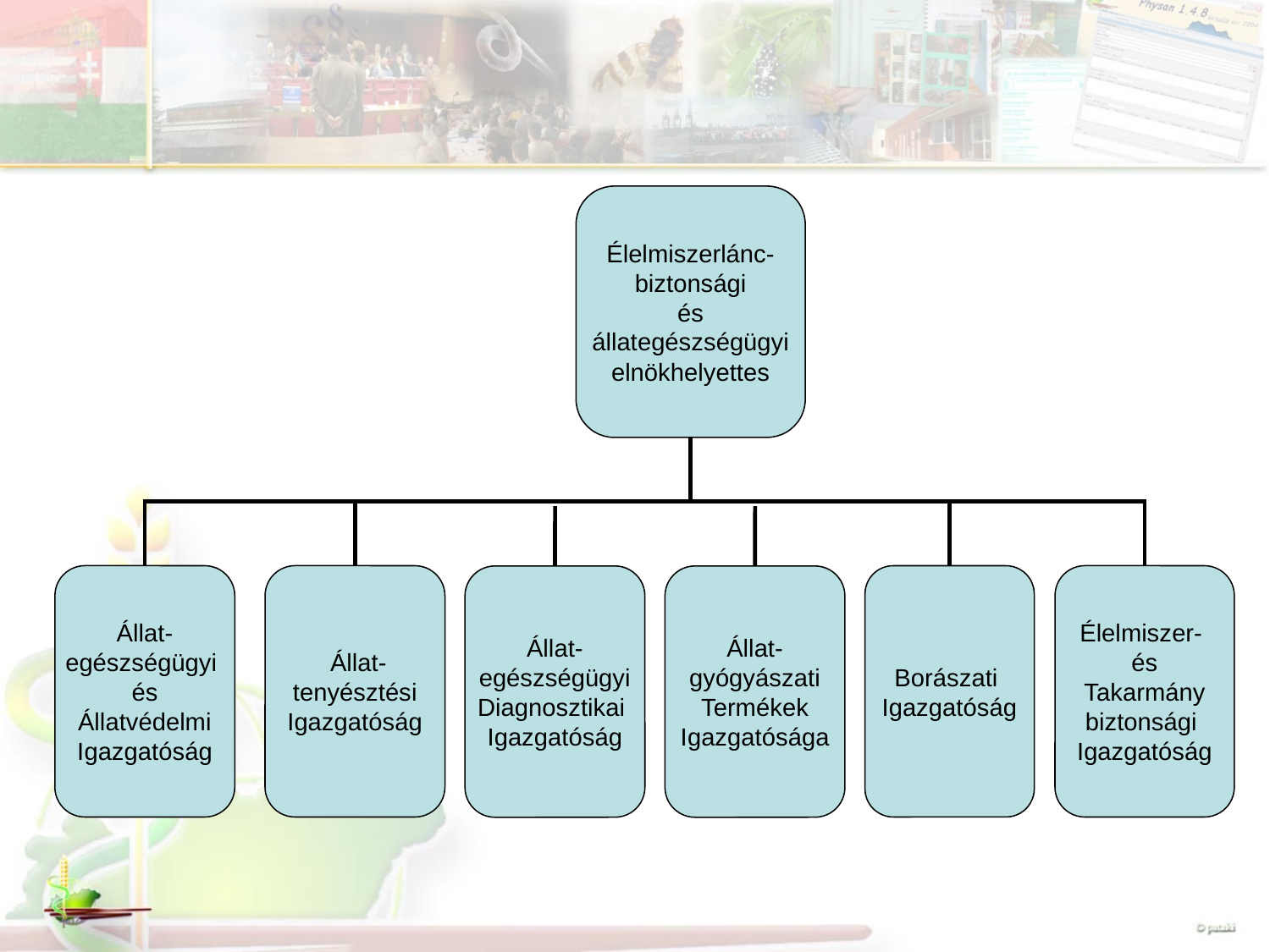

#
Élelmiszerlánc-
biztonsági
és
állategészségügyi
elnökhelyettes
Állat-
egészségügyi
és
Állatvédelmi
Igazgatóság
 Állat-
tenyésztési
Igazgatóság
Borászati
Igazgatóság
Élelmiszer-
és
Takarmány
biztonsági
Igazgatóság
Állat-
egészségügyi
Diagnosztikai
Igazgatóság
Állat-
gyógyászati
Termékek
Igazgatósága